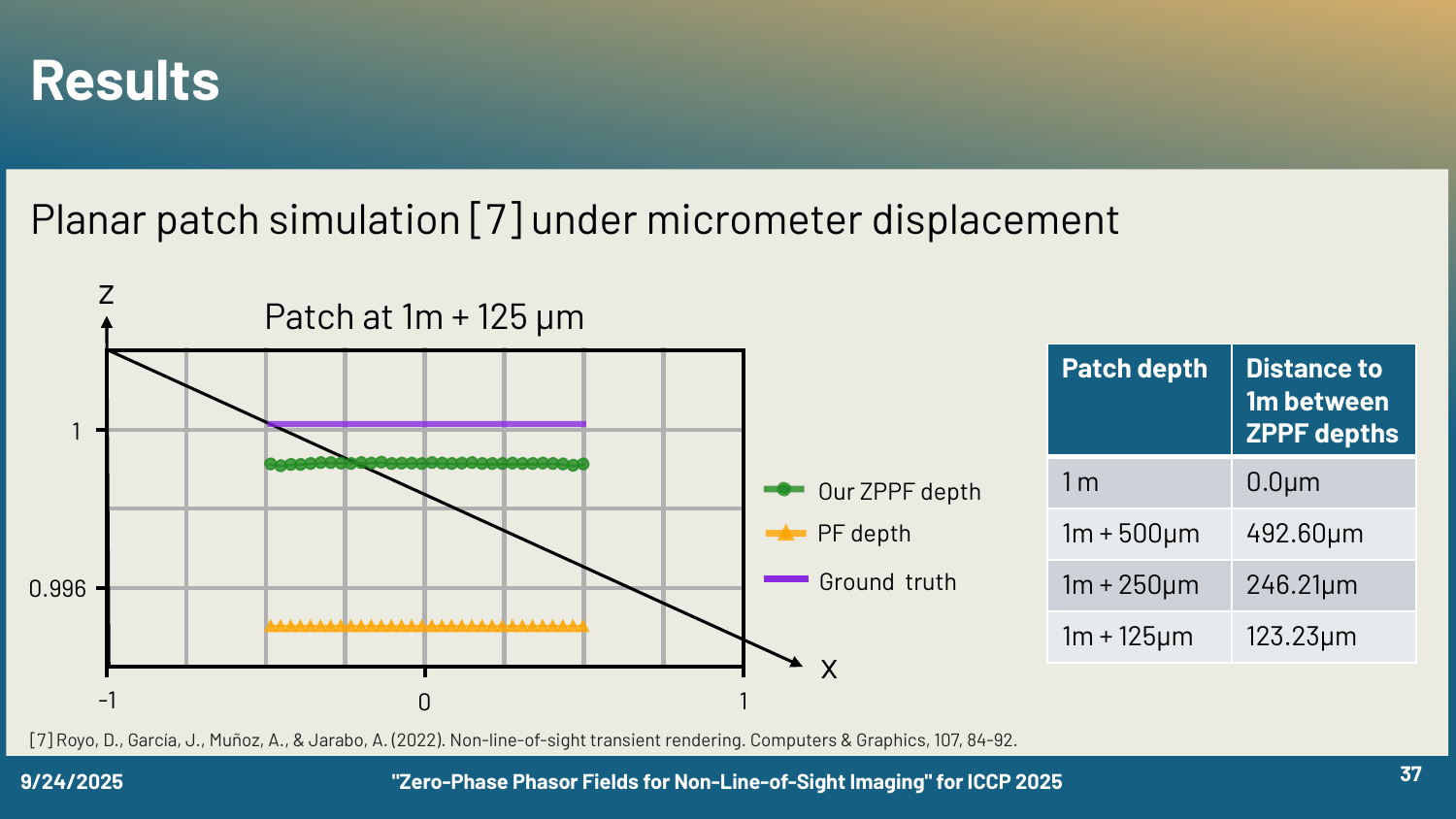

# Results
Planar patch simulation [7] under micrometer displacement
z
Patch at 1m + 125 µm
| Patch depth | Distance to 1m between ZPPF depths |
| --- | --- |
| 1 m | 0.0µm |
| 1m + 500µm | 492.60µm |
| 1m + 250µm | 246.21µm |
| 1m + 125µm | 123.23µm |

1

Our ZPPF depth

PF depth

Ground  truth
0.996

x
-1
1
0
[7] Royo, D., García, J., Muñoz, A., & Jarabo, A. (2022). Non-line-of-sight transient rendering. Computers & Graphics, 107, 84-92.
37
9/24/2025
"Zero-Phase Phasor Fields for Non-Line-of-Sight Imaging" for ICCP 2025